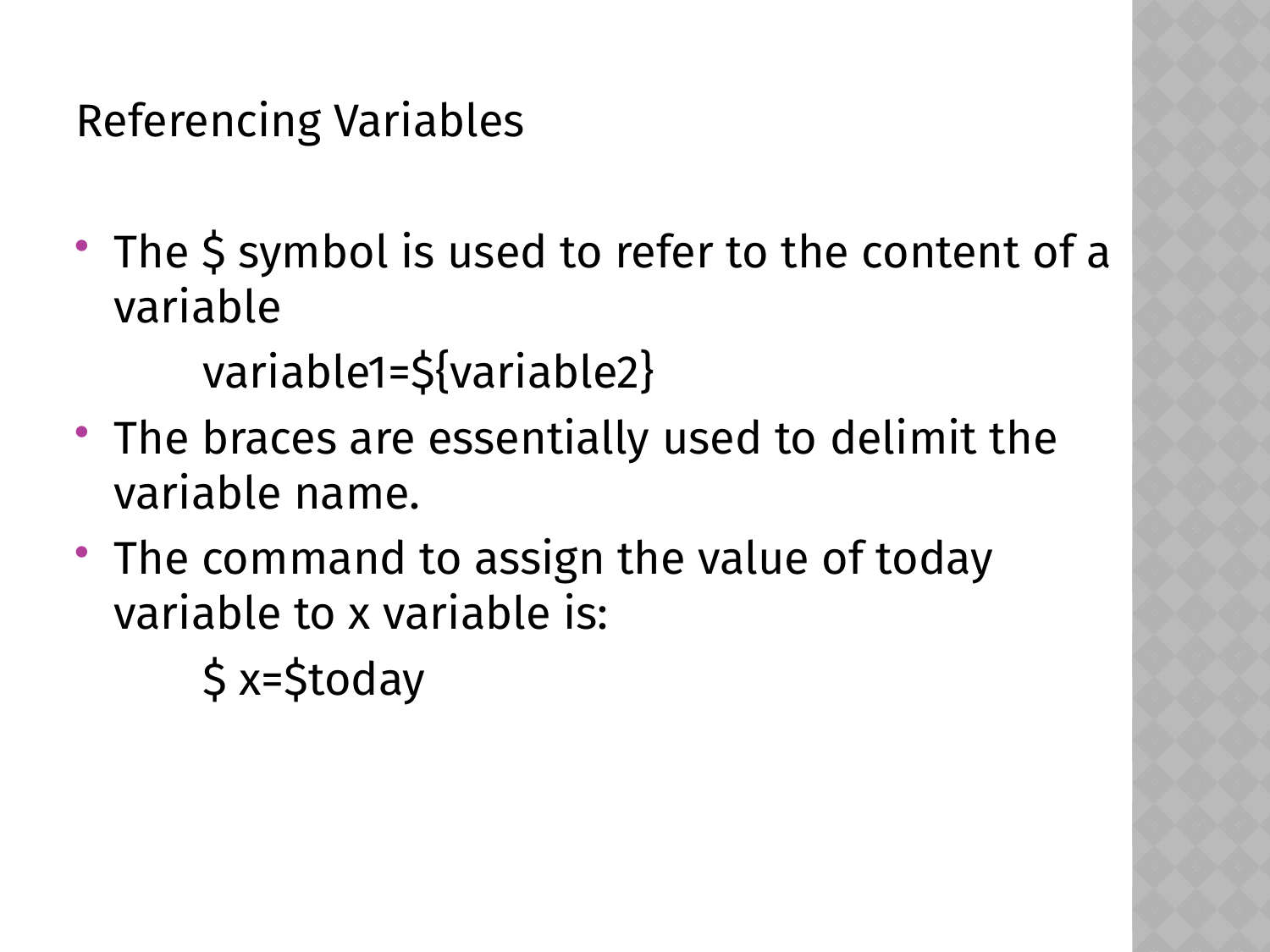

Referencing Variables

The $ symbol is used to refer to the content of a variable
	variable1=${variable2}
The braces are essentially used to delimit the variable name.
The command to assign the value of today variable to x variable is:
	$ x=$today